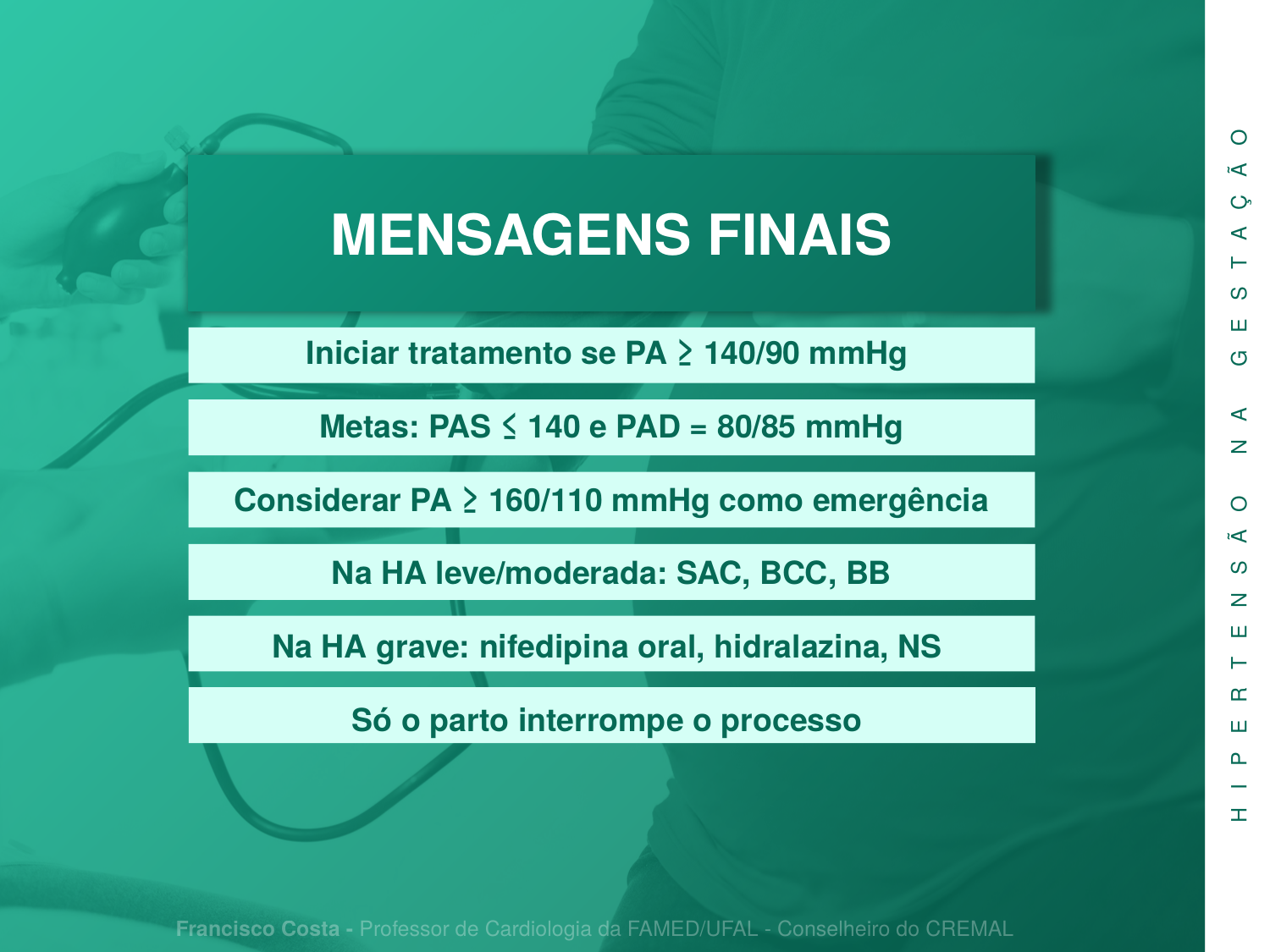

HIPERTENSÃO NA GESTAÇÃO

MENSAGENS FINAIS
| Iniciar tratamento se PA ≥ 140/90 mmHg |
| --- |
| Metas: PAS ≤ 140 e PAD = 80/85 mmHg |
| Considerar PA ≥ 160/110 mmHg como emergência |
| Na HA leve/moderada: SAC, BCC, BB |
| Na HA grave: nifedipina oral, hidralazina, NS |
| Só o parto interrompe o processo |